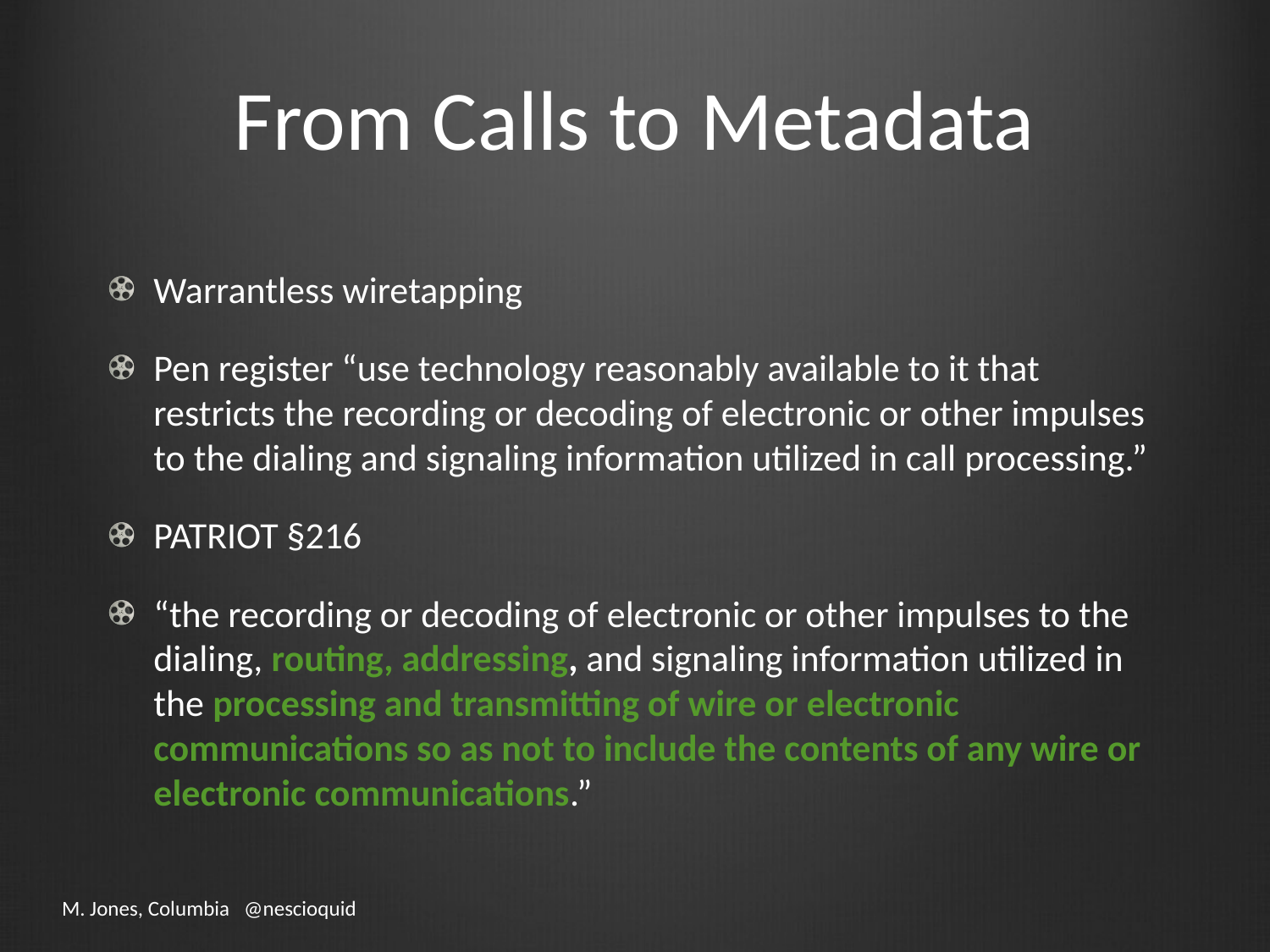

# From Calls to Metadata
Warrantless wiretapping
Pen register “use technology reasonably available to it that restricts the recording or decoding of electronic or other impulses to the dialing and signaling information utilized in call processing.”
PATRIOT §216
“the recording or decoding of electronic or other impulses to the dialing, routing, addressing, and signaling information utilized in the processing and transmitting of wire or electronic communications so as not to include the contents of any wire or electronic communications.”

M. Jones, Columbia   @nescioquid